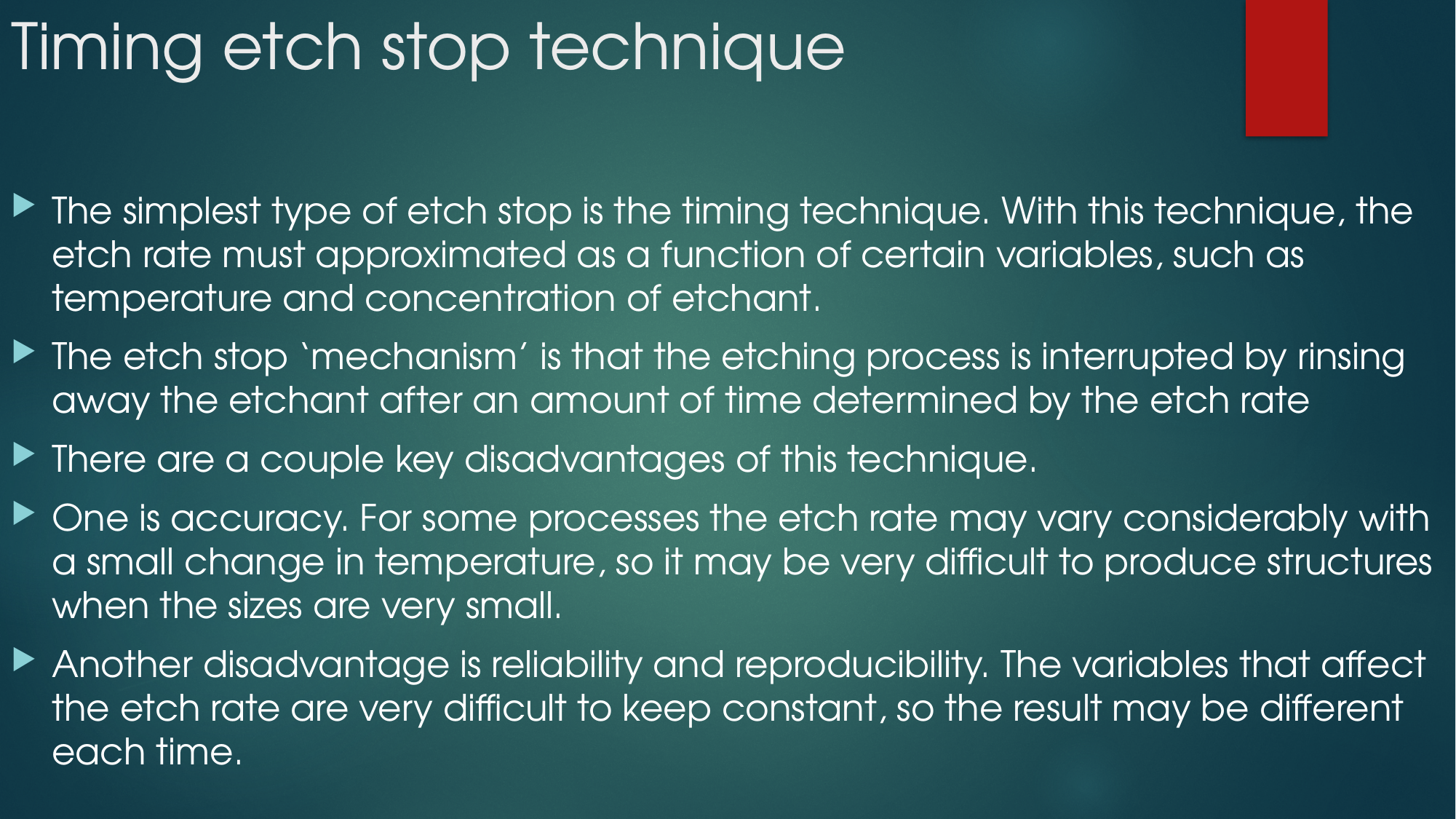

# Timing etch stop technique
The simplest type of etch stop is the timing technique. With this technique, the etch rate must approximated as a function of certain variables, such as temperature and concentration of etchant.
The etch stop ‘mechanism’ is that the etching process is interrupted by rinsing away the etchant after an amount of time determined by the etch rate
There are a couple key disadvantages of this technique.
One is accuracy. For some processes the etch rate may vary considerably with a small change in temperature, so it may be very difficult to produce structures when the sizes are very small.
Another disadvantage is reliability and reproducibility. The variables that affect the etch rate are very difficult to keep constant, so the result may be different each time.